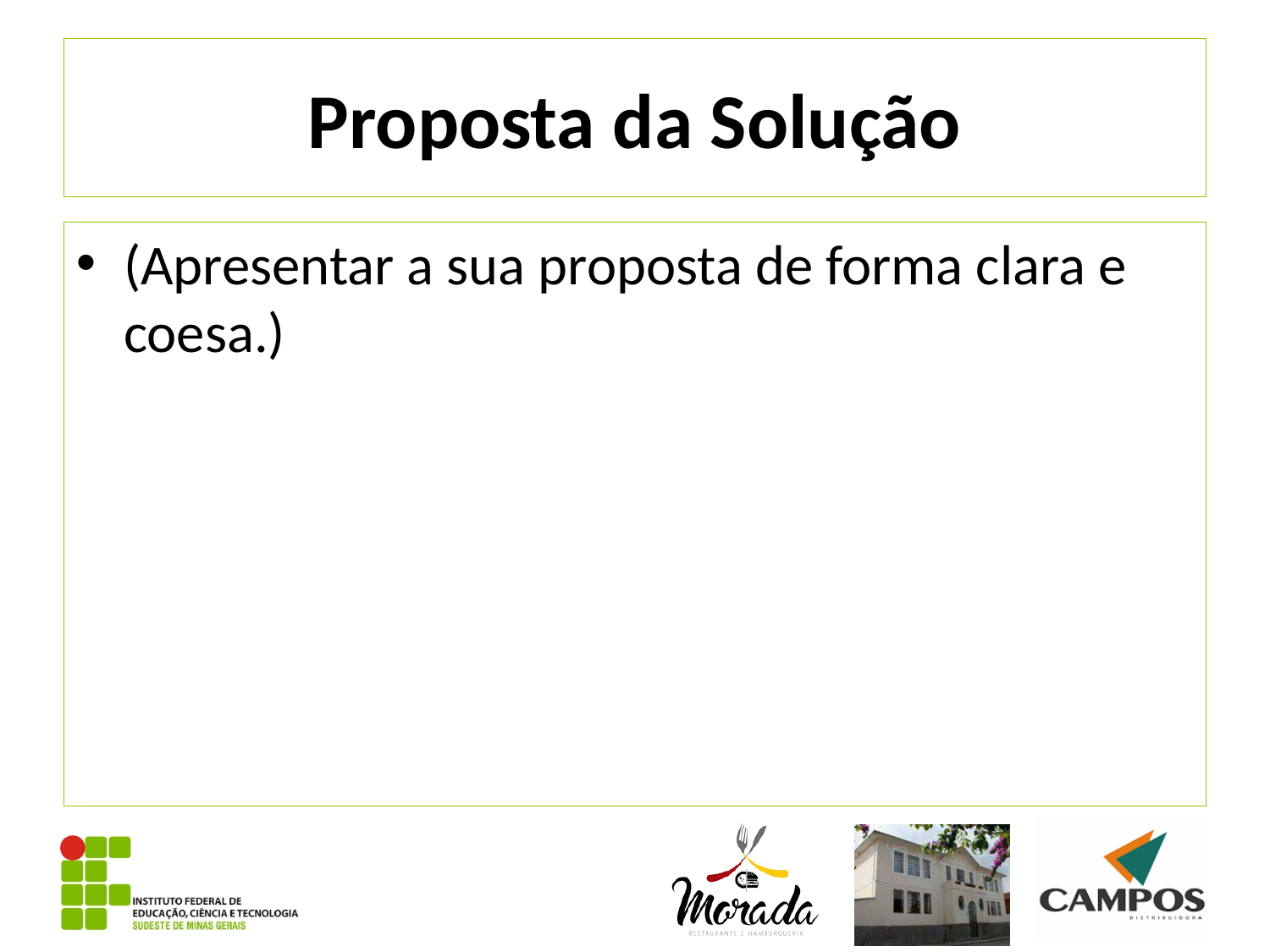

Proposta da Solução
(Apresentar a sua proposta de forma clara e coesa.)